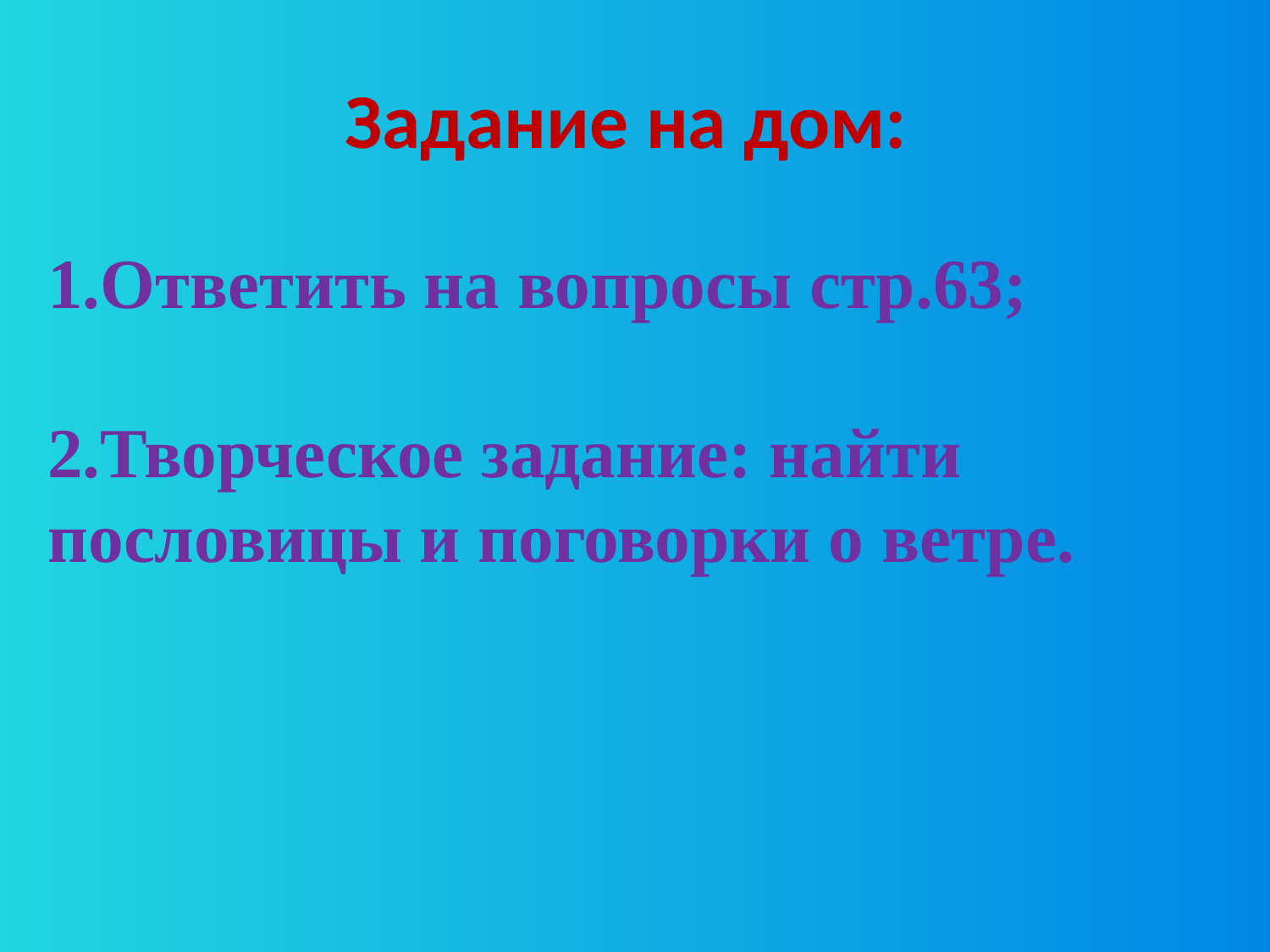

# Задание на дом:
1.Ответить на вопросы стр.63;

2.Творческое задание: найти пословицы и поговорки о ветре.